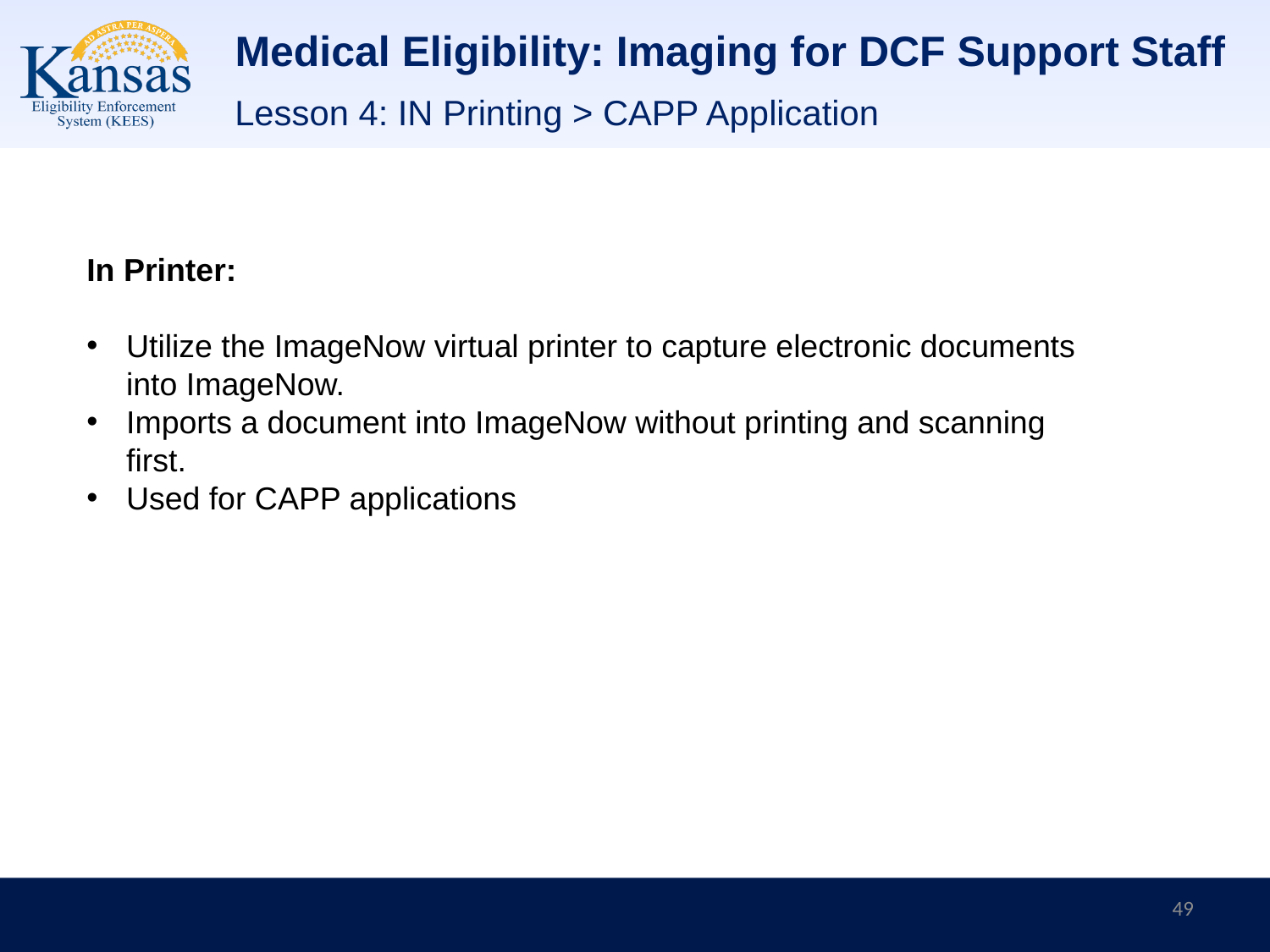

# Medical Eligibility: Imaging for DCF Support Staff
Lesson 4: IN Printing > CAPP Application

In Printer:

Utilize the ImageNow virtual printer to capture electronic documents into ImageNow.
Imports a document into ImageNow without printing and scanning first.
Used for CAPP applications
49